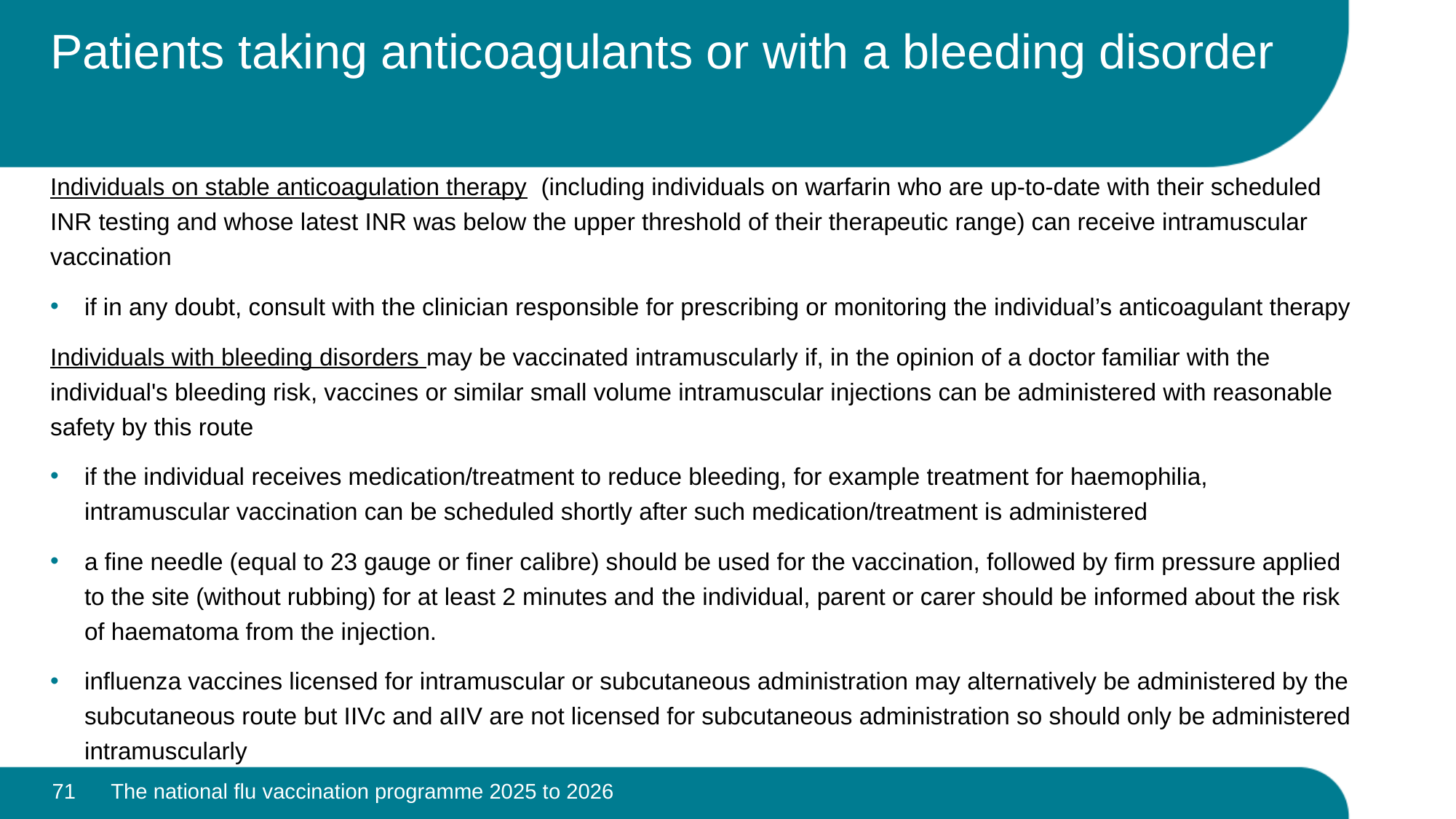

# Patients taking anticoagulants or with a bleeding disorder
Individuals on stable anticoagulation therapy  (including individuals on warfarin who are up-to-date with their scheduled INR testing and whose latest INR was below the upper threshold of their therapeutic range) can receive intramuscular vaccination
if in any doubt, consult with the clinician responsible for prescribing or monitoring the individual’s anticoagulant therapy
Individuals with bleeding disorders may be vaccinated intramuscularly if, in the opinion of a doctor familiar with the individual's bleeding risk, vaccines or similar small volume intramuscular injections can be administered with reasonable safety by this route
if the individual receives medication/treatment to reduce bleeding, for example treatment for haemophilia, intramuscular vaccination can be scheduled shortly after such medication/treatment is administered
a fine needle (equal to 23 gauge or finer calibre) should be used for the vaccination, followed by firm pressure applied to the site (without rubbing) for at least 2 minutes and the individual, parent or carer should be informed about the risk of haematoma from the injection.
influenza vaccines licensed for intramuscular or subcutaneous administration may alternatively be administered by the subcutaneous route but IIVc and aIIV are not licensed for subcutaneous administration so should only be administered intramuscularly
71
The national flu vaccination programme 2025 to 2026